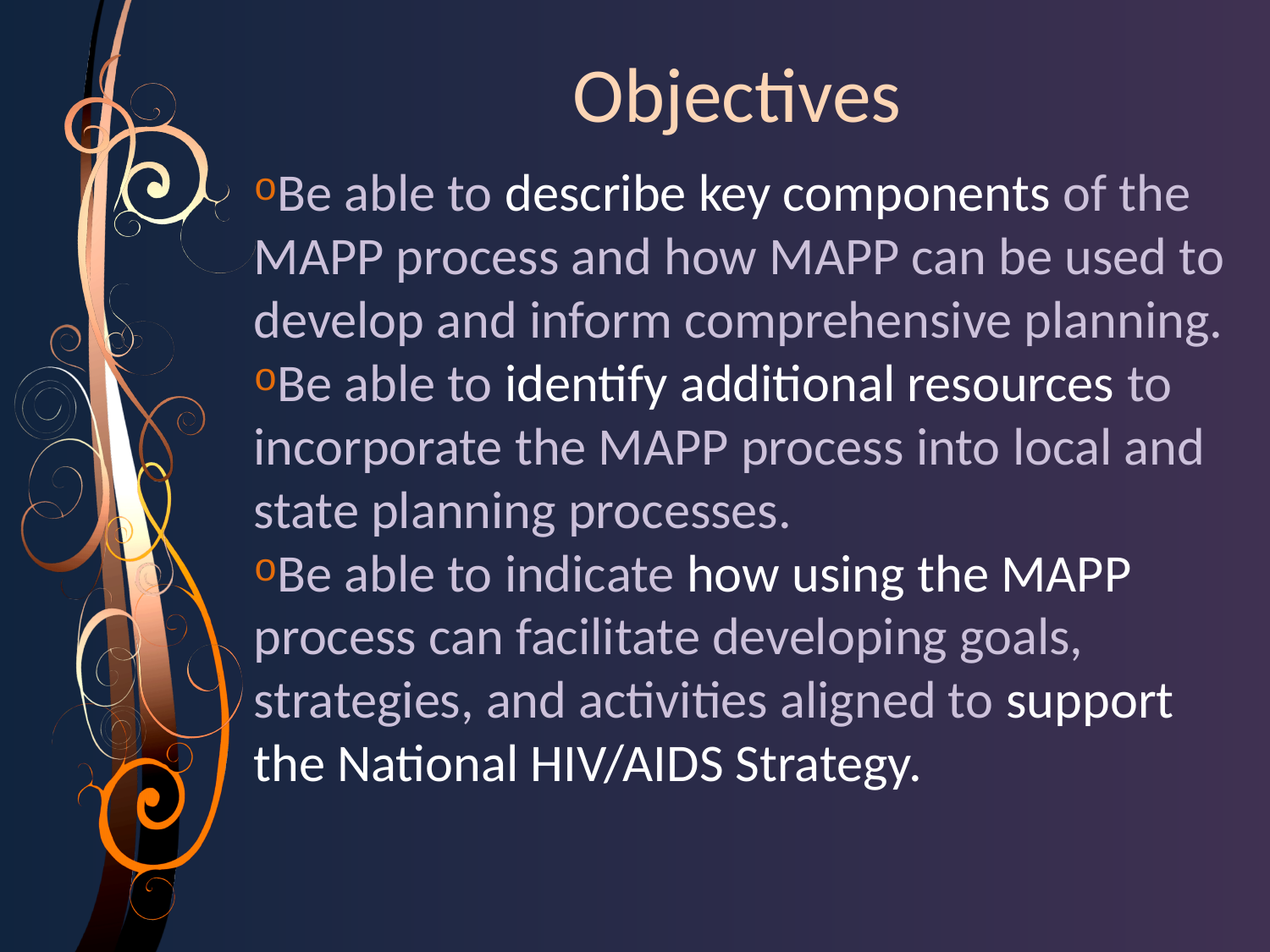

Objectives
Be able to describe key components of the MAPP process and how MAPP can be used to develop and inform comprehensive planning.
Be able to identify additional resources to incorporate the MAPP process into local and state planning processes.
Be able to indicate how using the MAPP process can facilitate developing goals, strategies, and activities aligned to support the National HIV/AIDS Strategy.